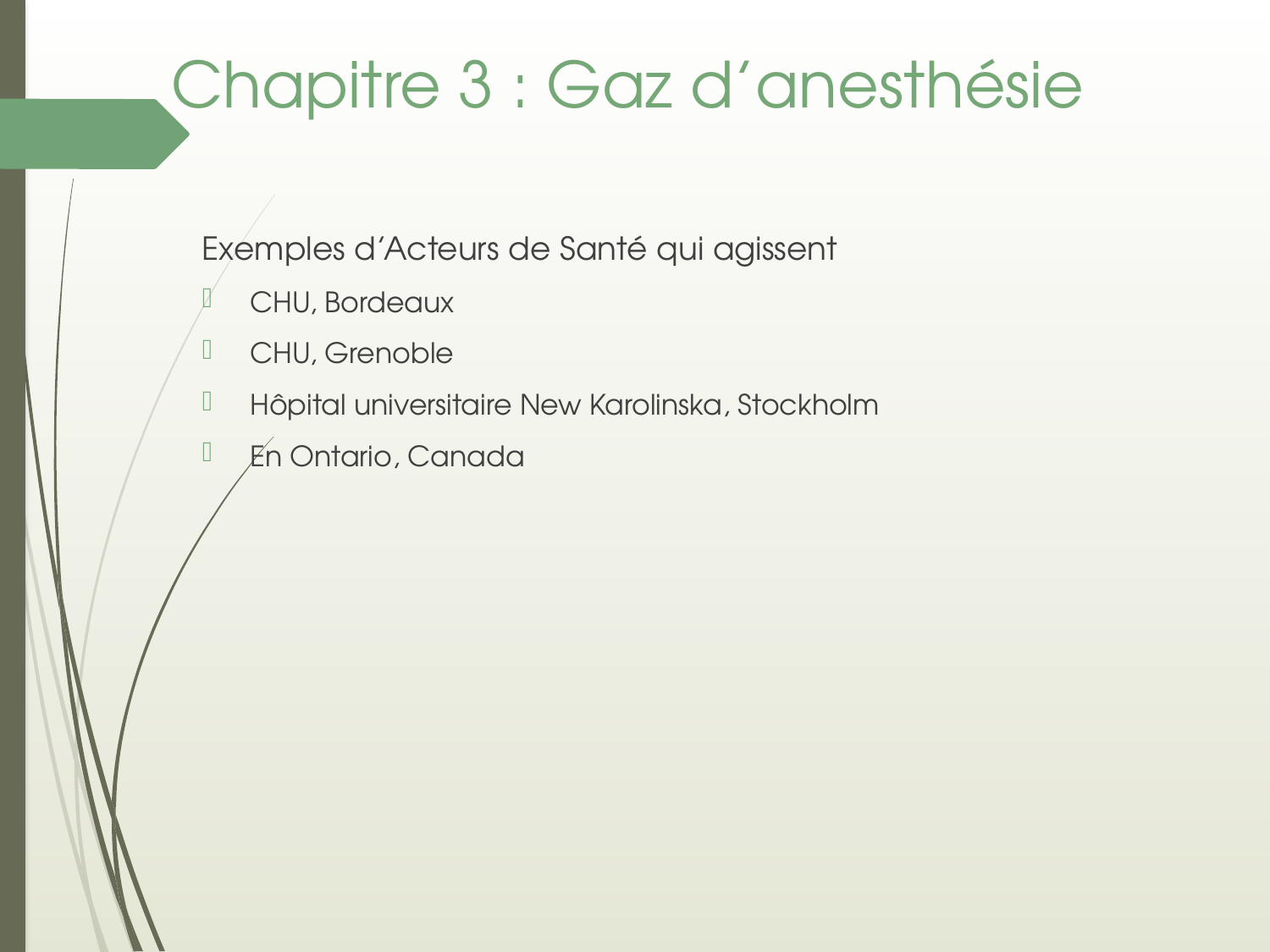

# Chapitre 3 : Gaz d’anesthésie
Exemples d’Acteurs de Santé qui agissent
CHU, Bordeaux
CHU, Grenoble
Hôpital universitaire New Karolinska, Stockholm
En Ontario, Canada